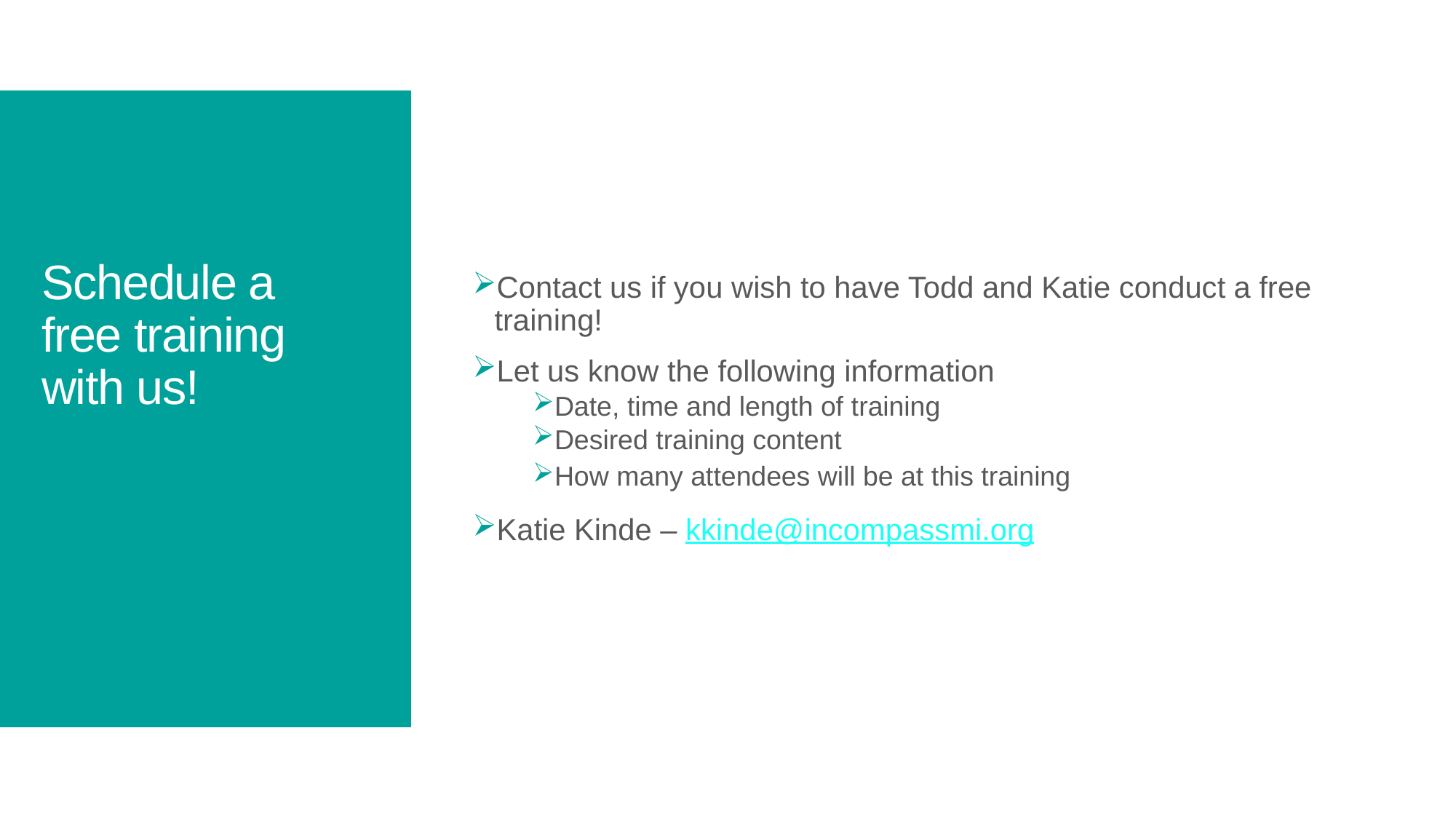

Contact us if you wish to have Todd and Katie conduct a free training!
Let us know the following information
Date, time and length of training
Desired training content
How many attendees will be at this training
Katie Kinde – kkinde@incompassmi.org
# Schedule a free training with us!